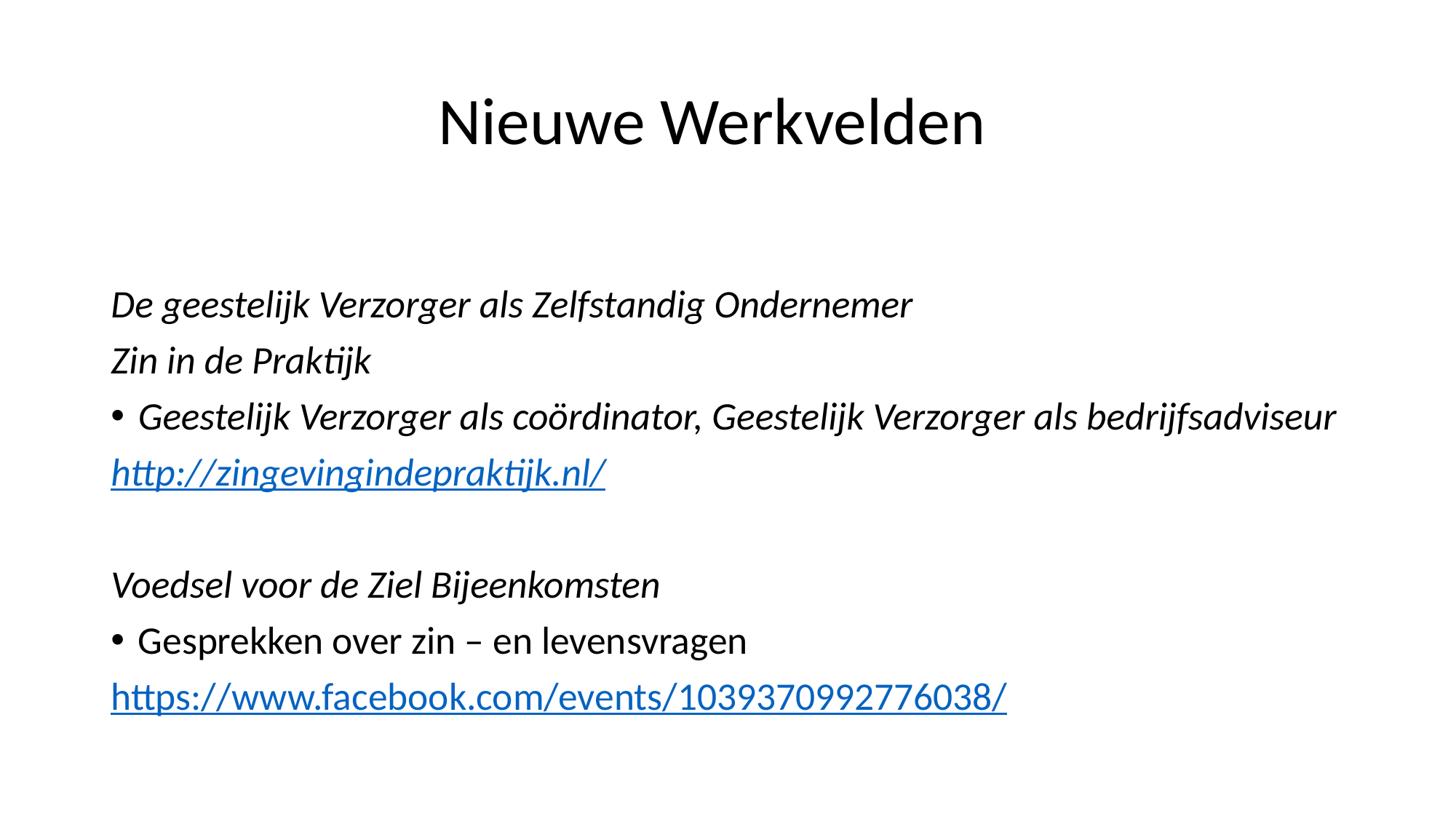

# Nieuwe Werkvelden

De geestelijk Verzorger als Zelfstandig Ondernemer
Zin in de Praktijk
Geestelijk Verzorger als coördinator, Geestelijk Verzorger als bedrijfsadviseur
http://zingevingindepraktijk.nl/

Voedsel voor de Ziel Bijeenkomsten
Gesprekken over zin – en levensvragen
https://www.facebook.com/events/1039370992776038/